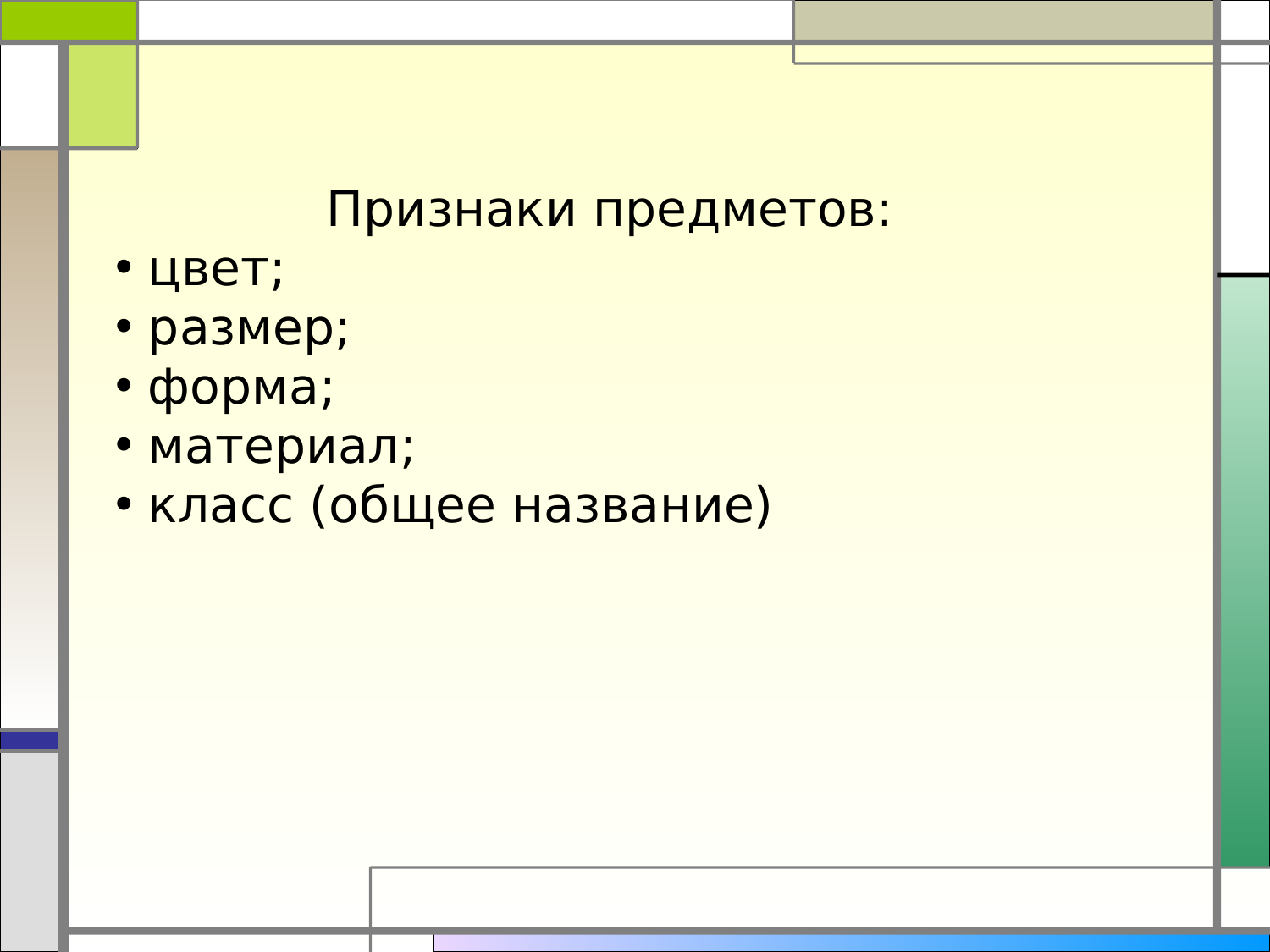

Признаки предметов:
 цвет;
 размер;
 форма;
 материал;
 класс (общее название)